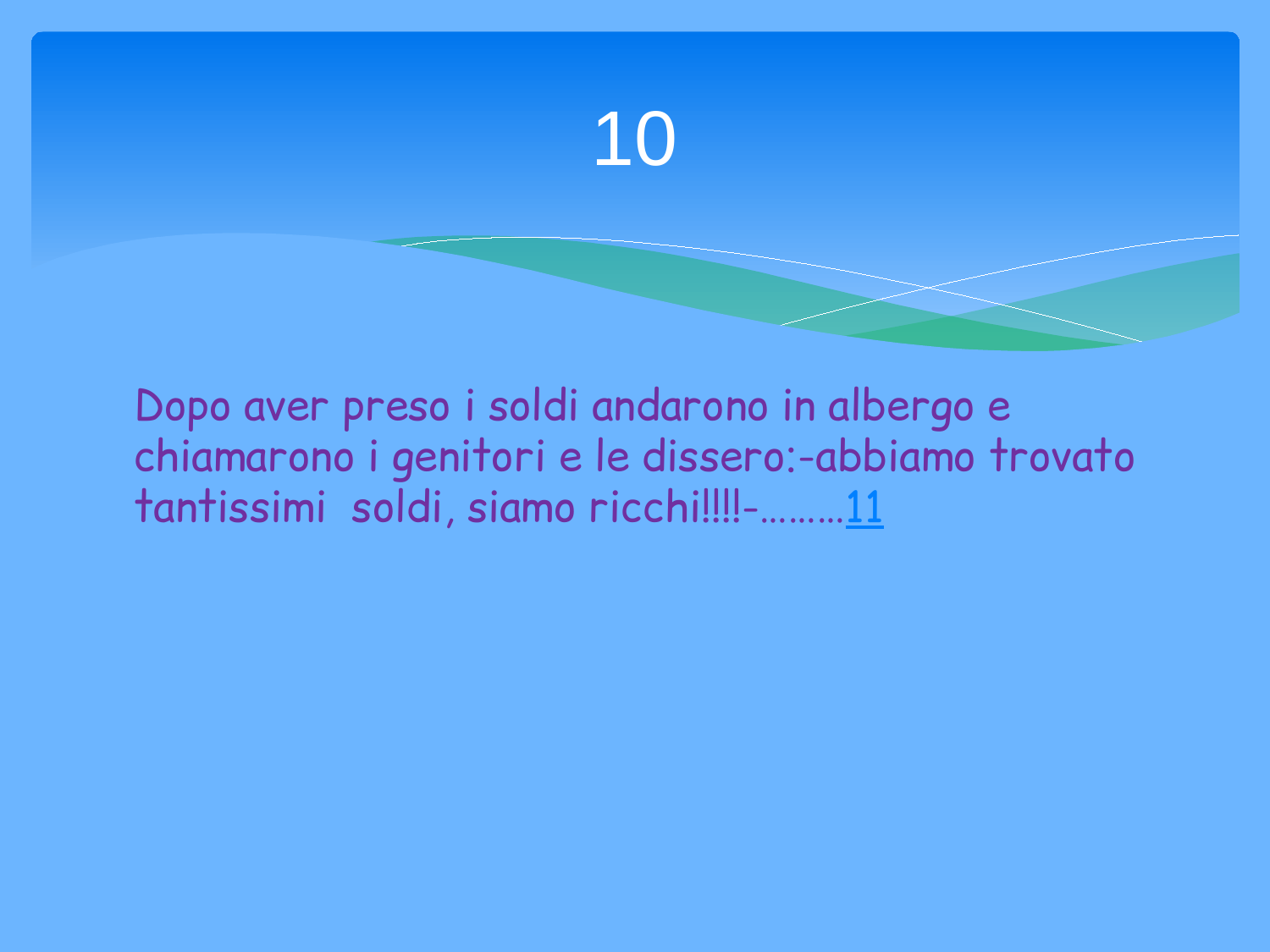

# 10
Dopo aver preso i soldi andarono in albergo e chiamarono i genitori e le dissero:-abbiamo trovato tantissimi  soldi, siamo ricchi!!!!-………11